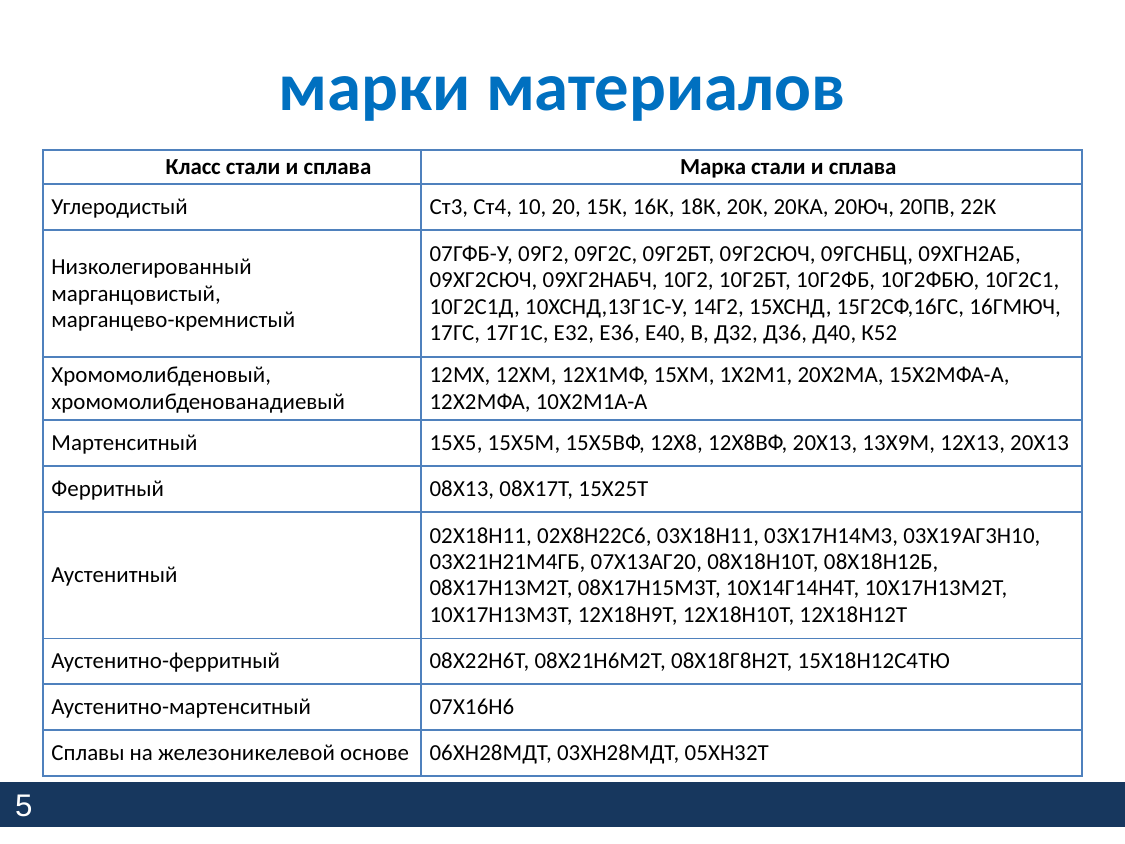

# марки материалов
| Класс стали и сплава | Марка стали и сплава |
| --- | --- |
| Углеродистый | Ст3, Ст4, 10, 20, 15К, 16К, 18К, 20К, 20КА, 20Юч, 20ПВ, 22К |
| Низколегированный марганцовистый, марганцево-кремнистый | 07ГФБ-У, 09Г2, 09Г2С, 09Г2БТ, 09Г2СЮЧ, 09ГСНБЦ, 09ХГН2АБ, 09ХГ2СЮЧ, 09ХГ2НАБЧ, 10Г2, 10Г2БТ, 10Г2ФБ, 10Г2ФБЮ, 10Г2С1, 10Г2С1Д, 10ХСНД,13Г1С-У, 14Г2, 15ХСНД, 15Г2СФ,16ГС, 16ГМЮЧ, 17ГС, 17Г1С, Е32, Е36, Е40, В, Д32, Д36, Д40, К52 |
| Хромомолибденовый, хромомолибденованадиевый | 12МХ, 12ХМ, 12Х1МФ, 15ХМ, 1Х2М1, 20Х2МА, 15Х2МФА-А, 12Х2МФА, 10Х2М1А-А |
| Мартенситный | 15Х5, 15Х5М, 15Х5ВФ, 12Х8, 12Х8ВФ, 20Х13, 13Х9М, 12Х13, 20Х13 |
| Ферритный | 08Х13, 08Х17Т, 15Х25Т |
| Аустенитный | 02Х18Н11, 02Х8Н22С6, 03Х18Н11, 03Х17Н14М3, 03Х19АГ3Н10, 03Х21Н21М4ГБ, 07Х13АГ20, 08Х18Н10Т, 08Х18Н12Б, 08Х17Н13М2Т, 08Х17Н15М3Т, 10Х14Г14Н4Т, 10Х17Н13М2Т, 10Х17Н13М3Т, 12Х18Н9Т, 12Х18Н10Т, 12Х18Н12Т |
| Аустенитно-ферритный | 08Х22Н6Т, 08Х21Н6М2Т, 08Х18Г8Н2Т, 15Х18Н12С4ТЮ |
| Аустенитно-мартенситный | 07Х16Н6 |
| Сплавы на железоникелевой основе | 06ХН28МДТ, 03ХН28МДТ, 05ХН32Т |
5